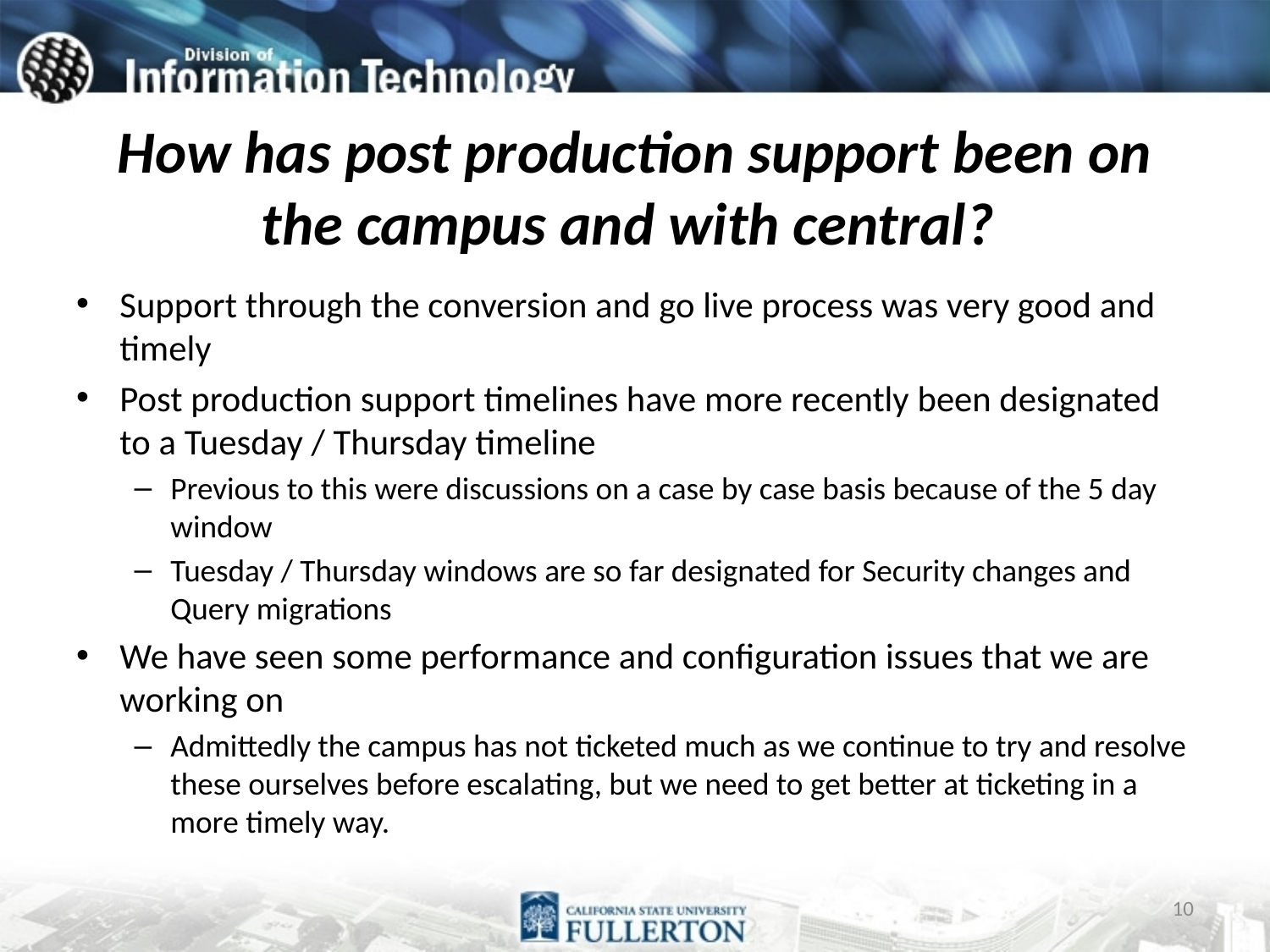

# How has post production support been on the campus and with central?
Support through the conversion and go live process was very good and timely
Post production support timelines have more recently been designated to a Tuesday / Thursday timeline
Previous to this were discussions on a case by case basis because of the 5 day window
Tuesday / Thursday windows are so far designated for Security changes and Query migrations
We have seen some performance and configuration issues that we are working on
Admittedly the campus has not ticketed much as we continue to try and resolve these ourselves before escalating, but we need to get better at ticketing in a more timely way.
10